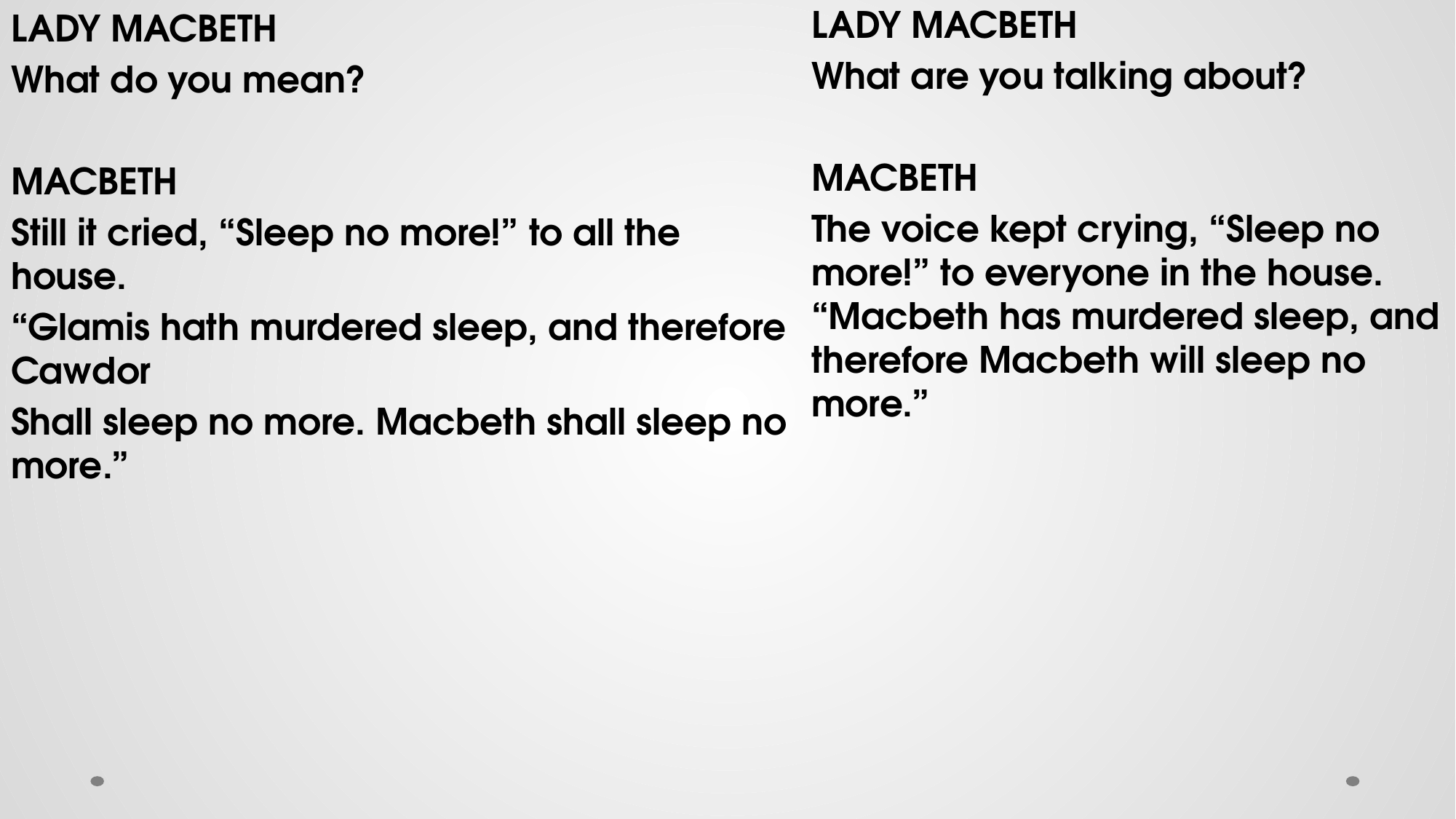

LADY MACBETH
What do you mean?

MACBETH
Still it cried, “Sleep no more!” to all the house.
“Glamis hath murdered sleep, and therefore Cawdor
Shall sleep no more. Macbeth shall sleep no more.”
LADY MACBETH
What are you talking about?

MACBETH
The voice kept crying, “Sleep no more!” to everyone in the house. “Macbeth has murdered sleep, and therefore Macbeth will sleep no more.”